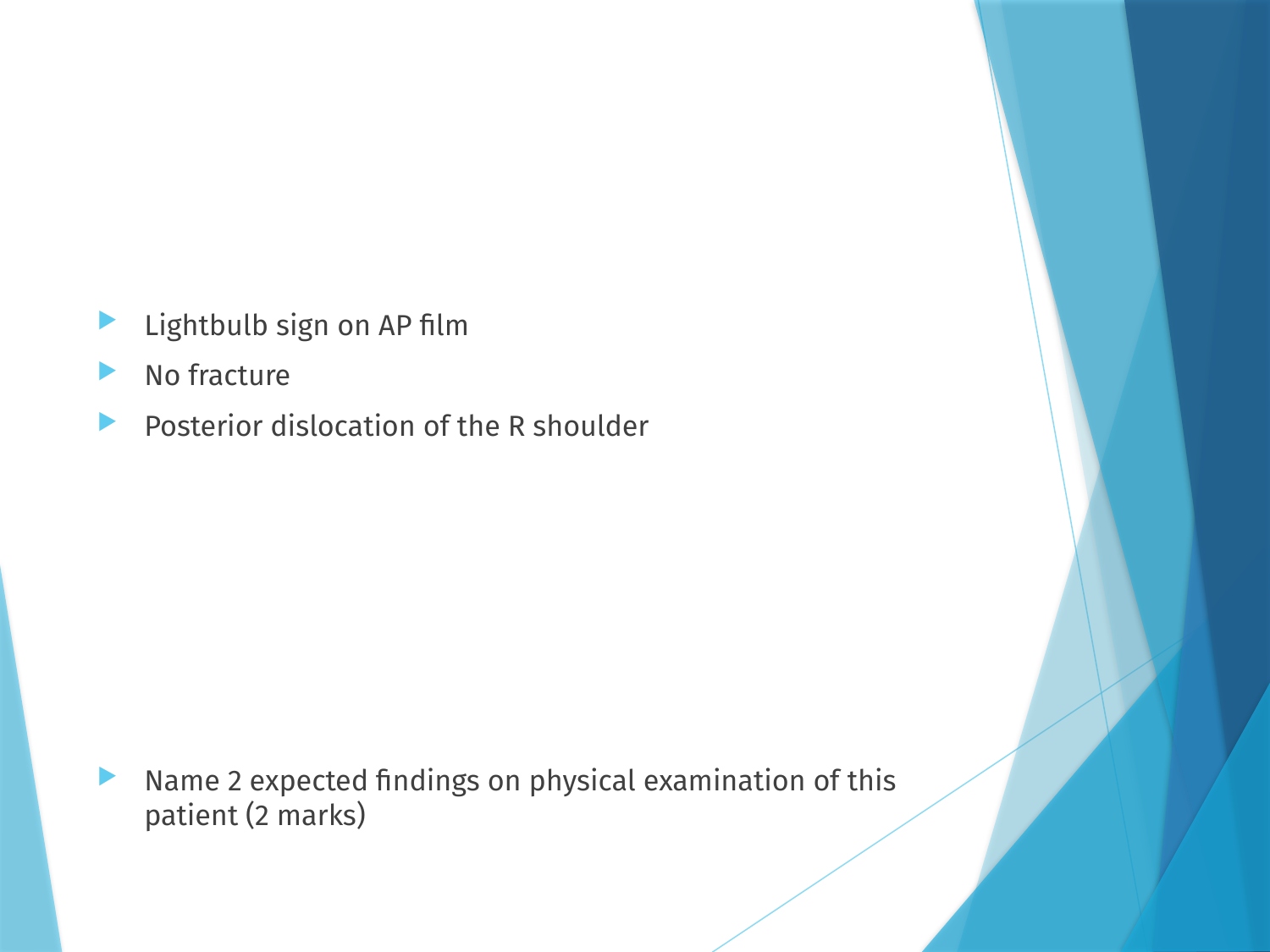

Lightbulb sign on AP film
No fracture
Posterior dislocation of the R shoulder

Name 2 expected findings on physical examination of this patient (2 marks)